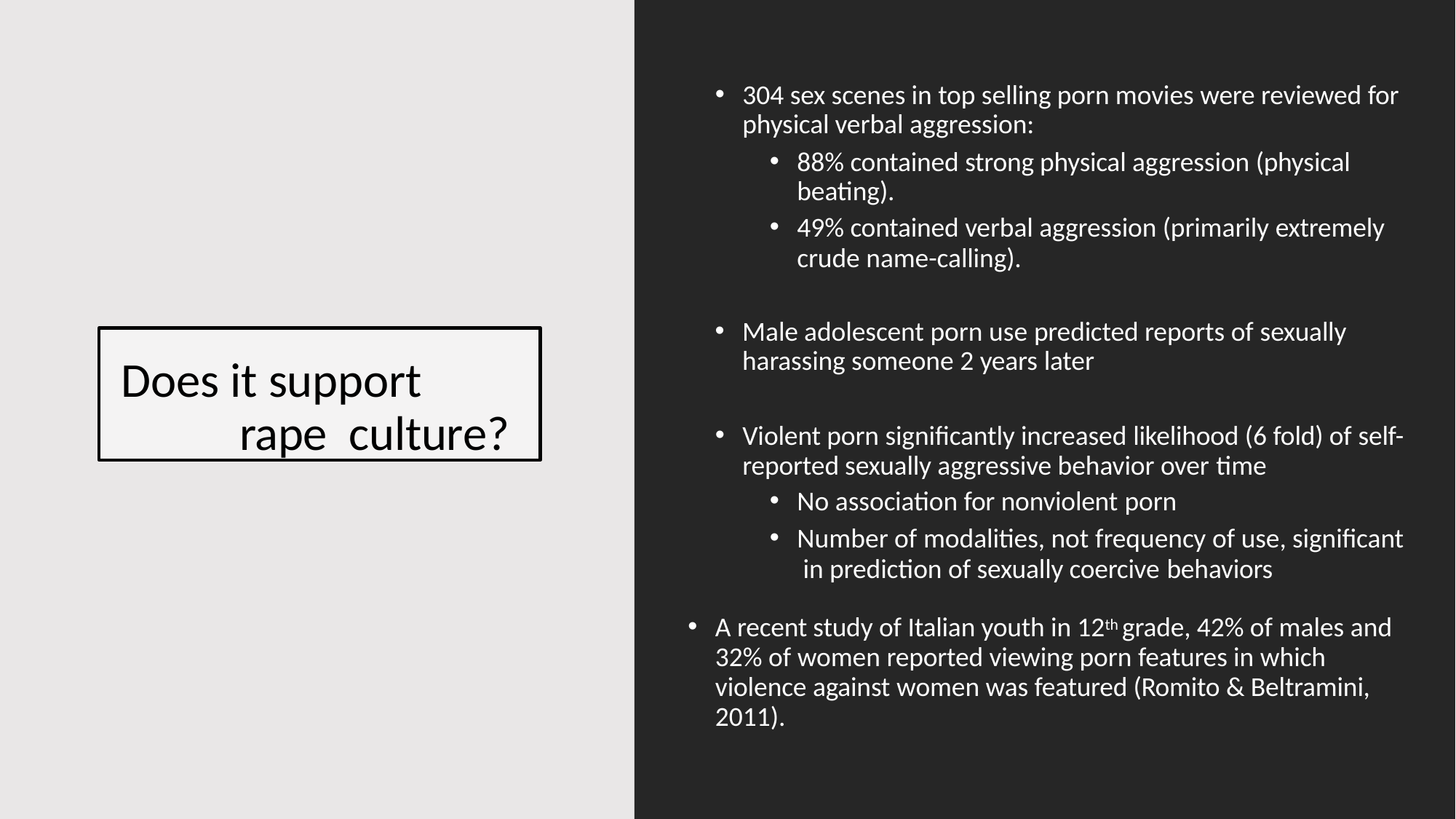

304 sex scenes in top selling porn movies were reviewed for  physical verbal aggression:
88% contained strong physical aggression (physical  beating).
49% contained verbal aggression (primarily extremely  crude name-calling).
Male adolescent porn use predicted reports of sexually  harassing someone 2 years later
Does it support rape  culture?
Violent porn significantly increased likelihood (6 fold) of self-  reported sexually aggressive behavior over time
No association for nonviolent porn
Number of modalities, not frequency of use, significant  in prediction of sexually coercive behaviors
A recent study of Italian youth in 12th grade, 42% of males and  32% of women reported viewing porn features in which  violence against women was featured (Romito & Beltramini,  2011).